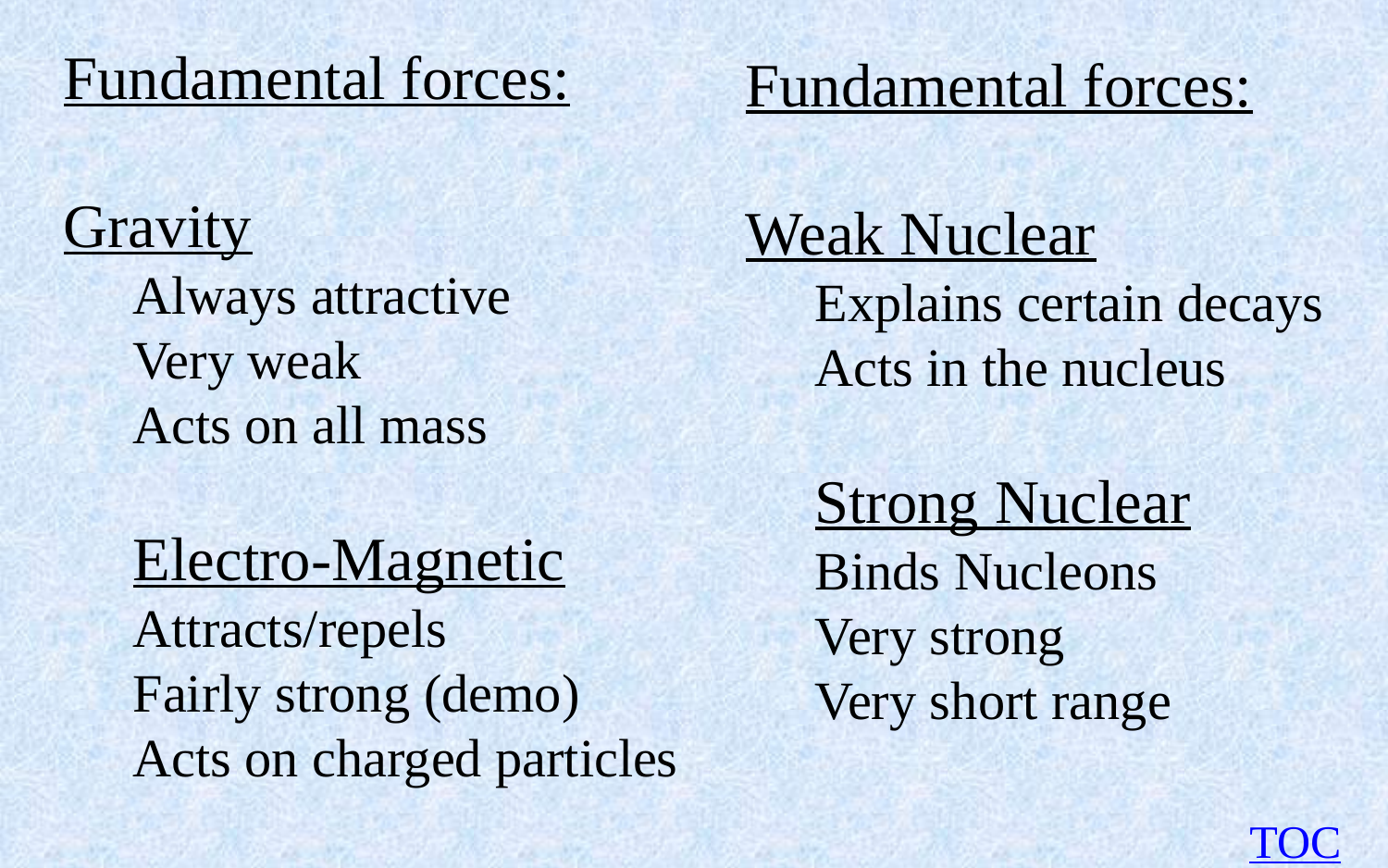

Fundamental forces:

Gravity
Always attractive
Very weak
Acts on all mass

Electro-Magnetic
Attracts/repels
Fairly strong (demo)
Acts on charged particles

Fundamental forces:

Weak Nuclear
Explains certain decays
Acts in the nucleus

Strong Nuclear
Binds Nucleons
Very strong
Very short range
TOC